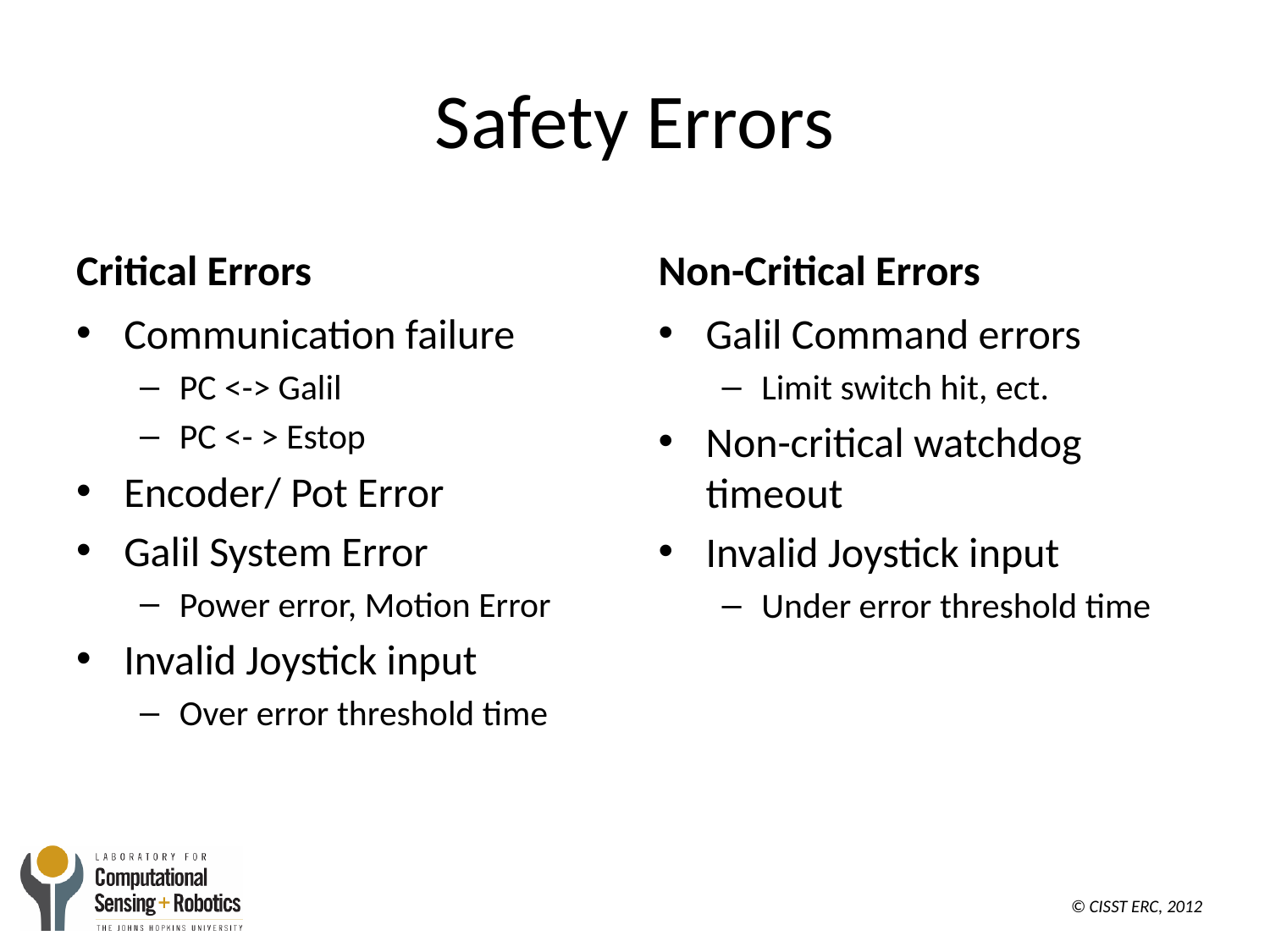

# Safety Errors
Critical Errors
Non-Critical Errors
Communication failure
PC <-> Galil
PC <- > Estop
Encoder/ Pot Error
Galil System Error
Power error, Motion Error
Invalid Joystick input
Over error threshold time
Galil Command errors
Limit switch hit, ect.
Non-critical watchdog timeout
Invalid Joystick input
Under error threshold time